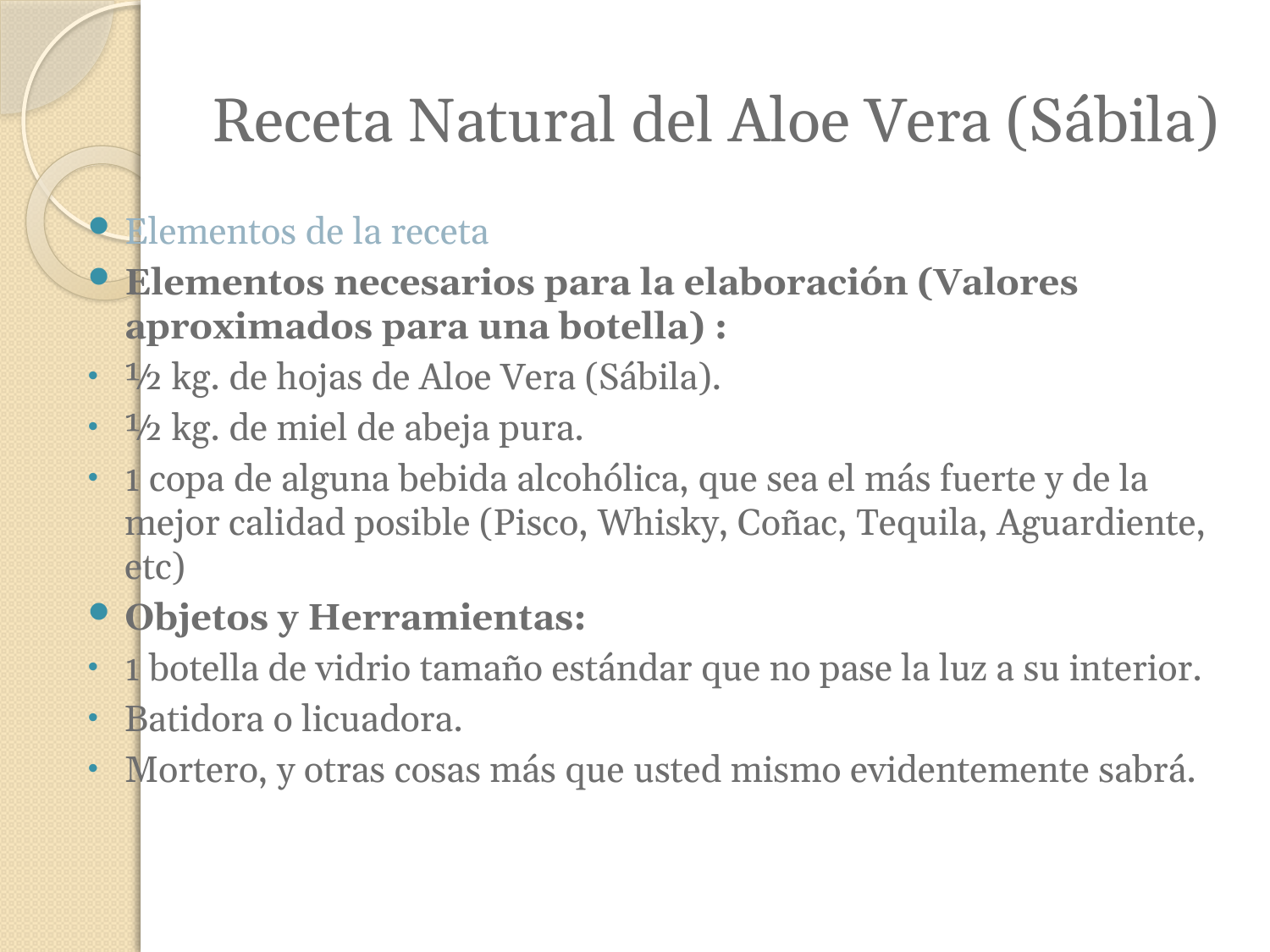

# Receta Natural del Aloe Vera (Sábila)
Elementos de la receta
Elementos necesarios para la elaboración (Valores aproximados para una botella) :
½ kg. de hojas de Aloe Vera (Sábila).
½ kg. de miel de abeja pura.
1 copa de alguna bebida alcohólica, que sea el más fuerte y de la mejor calidad posible (Pisco, Whisky, Coñac, Tequila, Aguardiente, etc)
Objetos y Herramientas:
1 botella de vidrio tamaño estándar que no pase la luz a su interior.
Batidora o licuadora.
Mortero, y otras cosas más que usted mismo evidentemente sabrá.